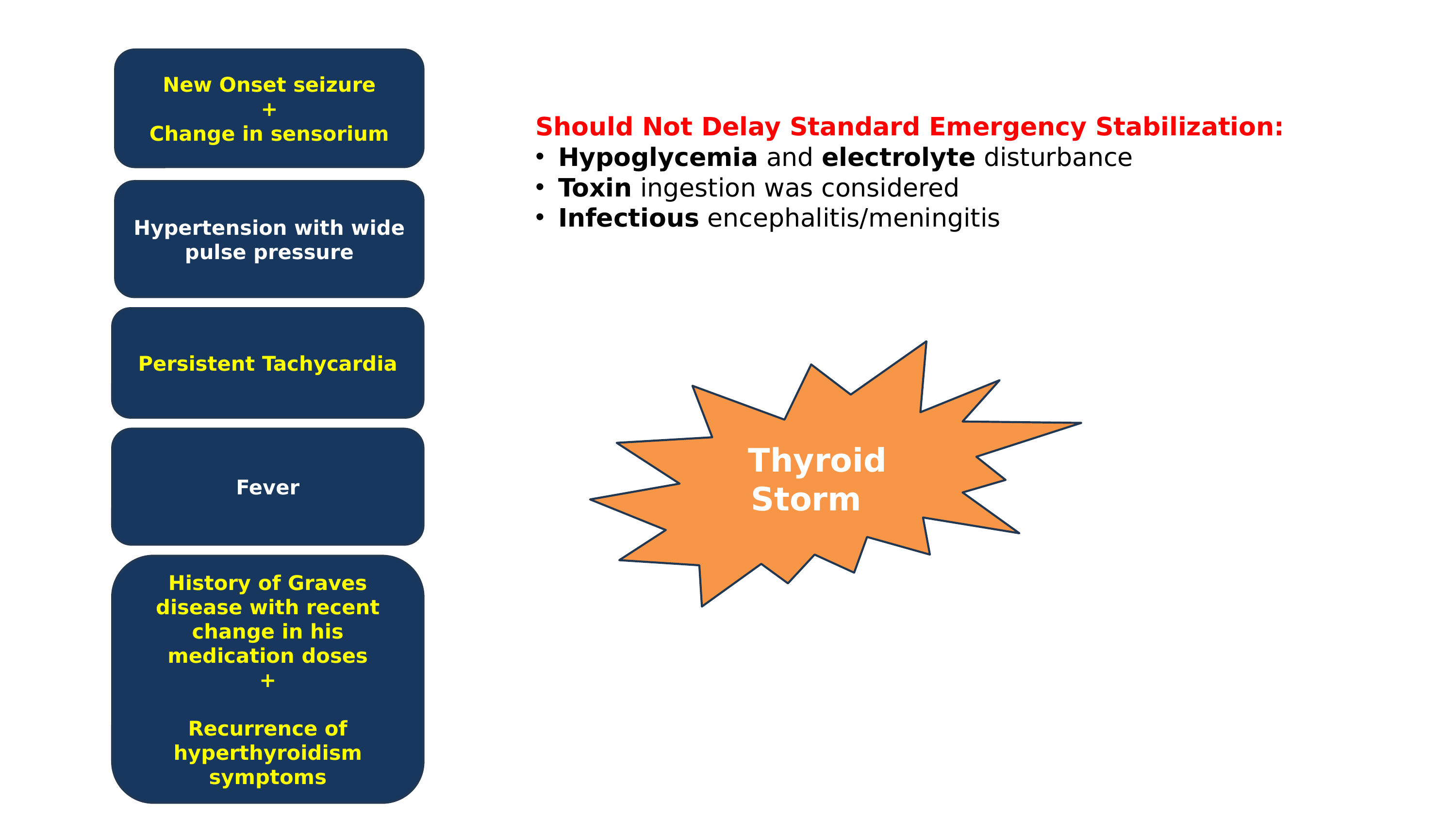

New Onset seizure
+
Change in sensorium
Should Not Delay Standard Emergency Stabilization:
Hypoglycemia and electrolyte disturbance
Toxin ingestion was considered
Infectious encephalitis/meningitis

Hypertension with wide pulse pressure

Persistent Tachycardia
Thyroid Storm
Fever
History of Graves disease with recent change in his medication doses
+

Recurrence of hyperthyroidism symptoms